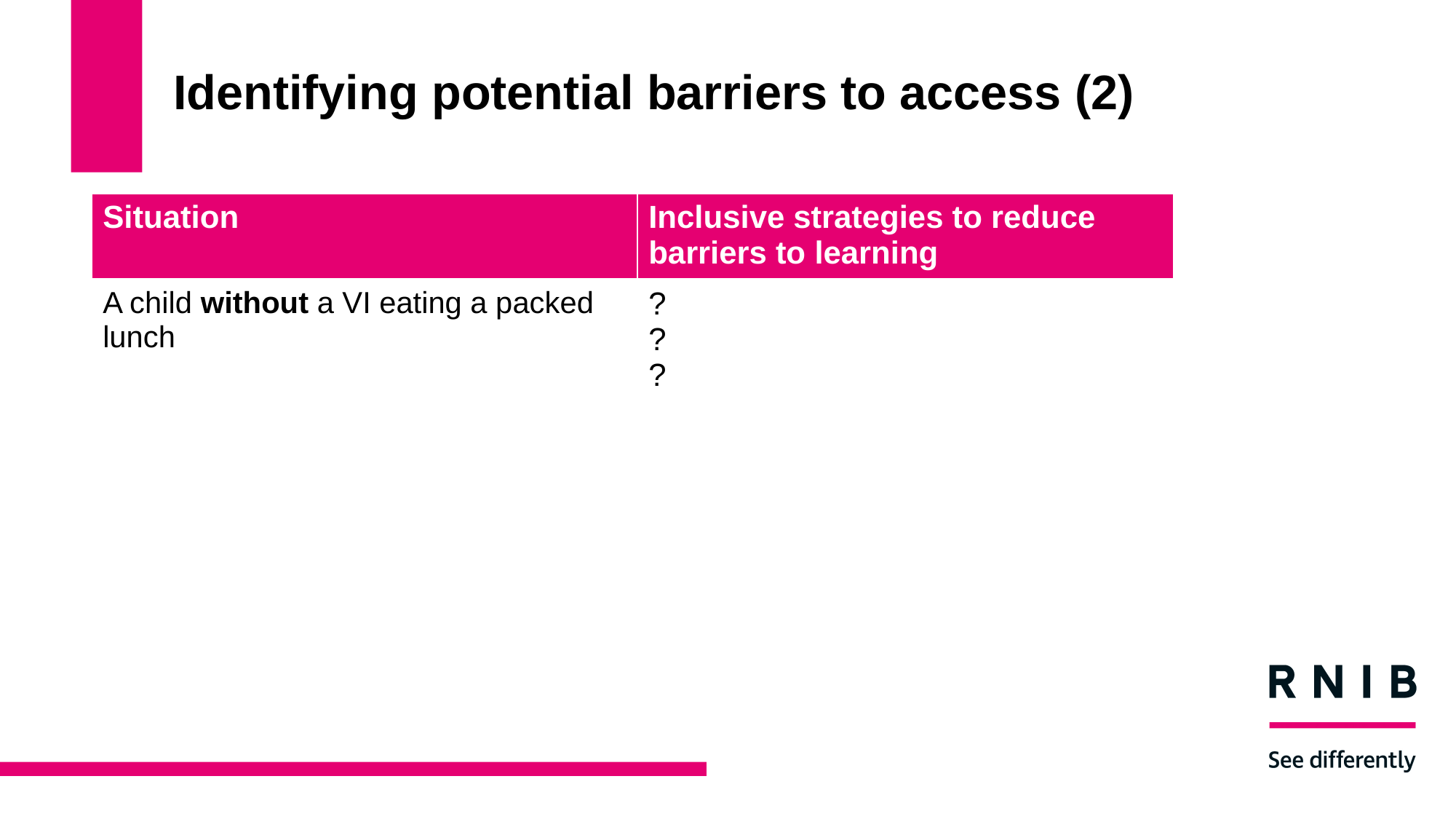

# Identifying potential barriers to access (2)
| Situation | Inclusive strategies to reduce barriers to learning |
| --- | --- |
| A child without a VI eating a packed lunch | ? ? ? |
|  |  |
|  |  |
|  |  |
|  |  |
|  |  |
|  |  |